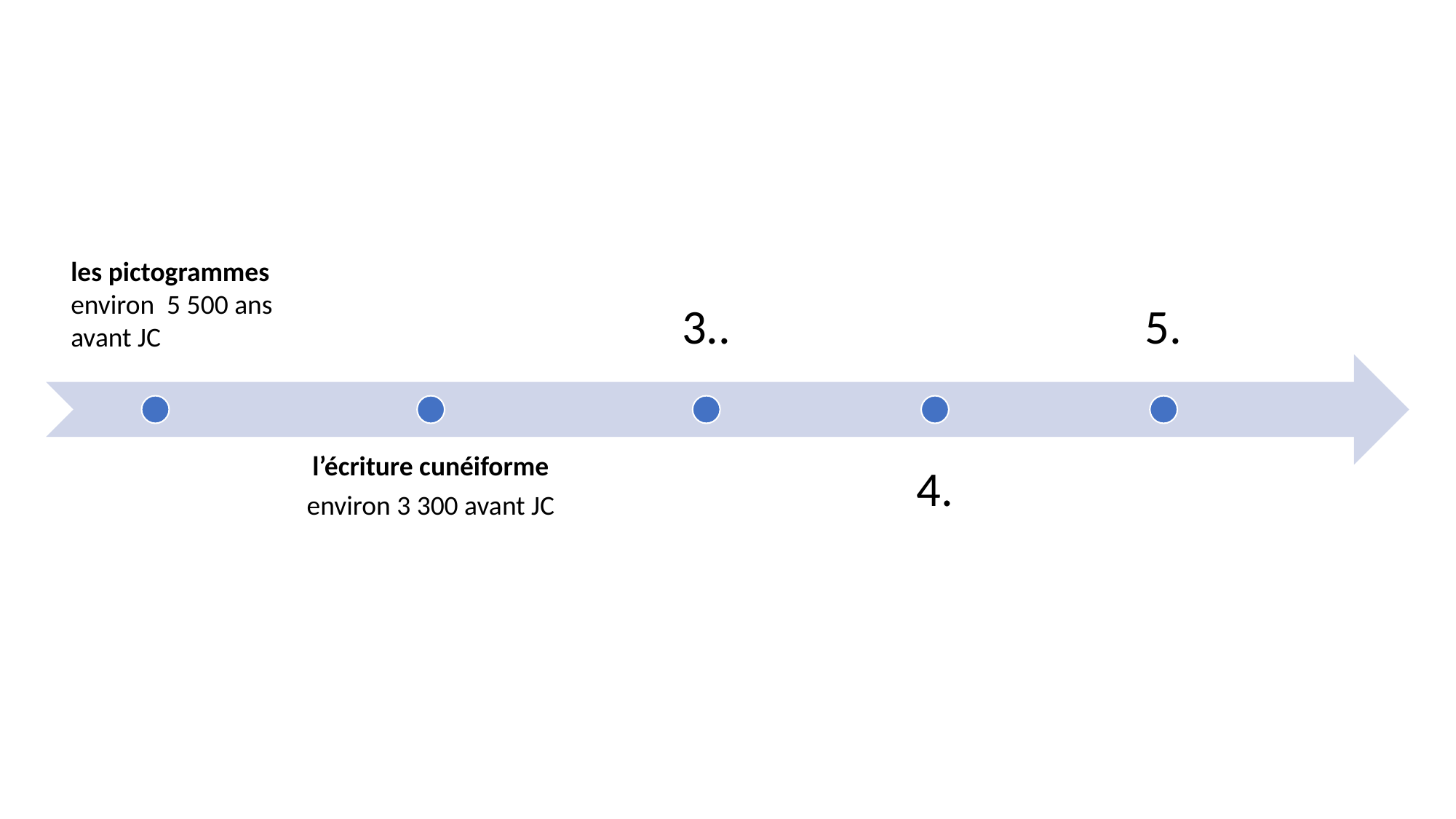

les pictogrammes
environ  5 500 ans
avant JC

l’écriture cunéiforme
environ 3 300 avant JC
3..
4.
5.